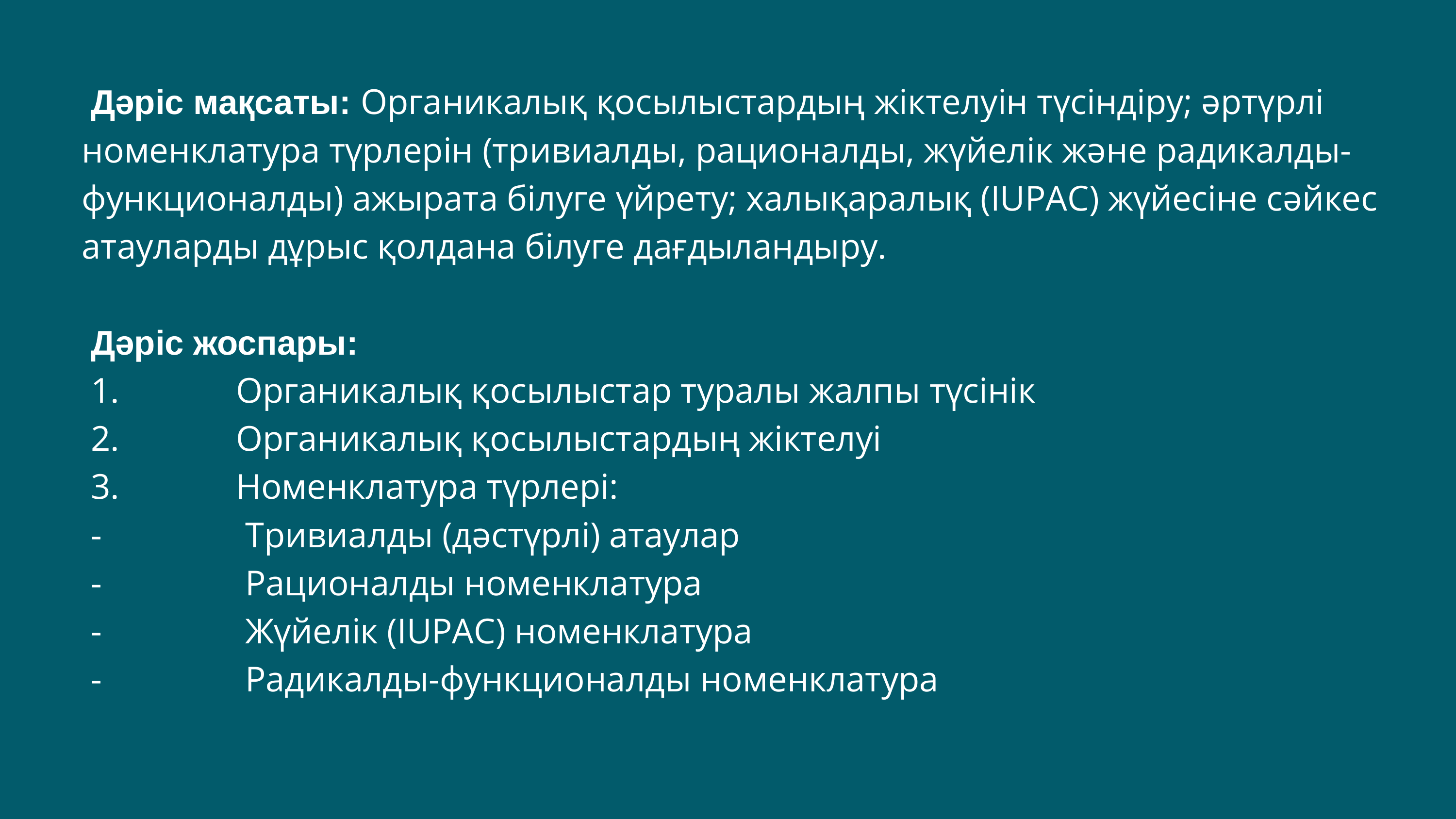

Дәріс мақсаты: Органикалық қосылыстардың жіктелуін түсіндіру; әртүрлі номенклатура түрлерін (тривиалды, рационалды, жүйелік және радикалды-функционалды) ажырата білуге үйрету; халықаралық (IUPAC) жүйесіне сәйкес атауларды дұрыс қолдана білуге дағдыландыру.

 Дәріс жоспары:
 1.             Органикалық қосылыстар туралы жалпы түсінік
 2.             Органикалық қосылыстардың жіктелуі
 3.             Номенклатура түрлері:
 -                Тривиалды (дәстүрлі) атаулар
 -                Рационалды номенклатура
 -                Жүйелік (IUPAC) номенклатура
 -                Радикалды-функционалды номенклатура